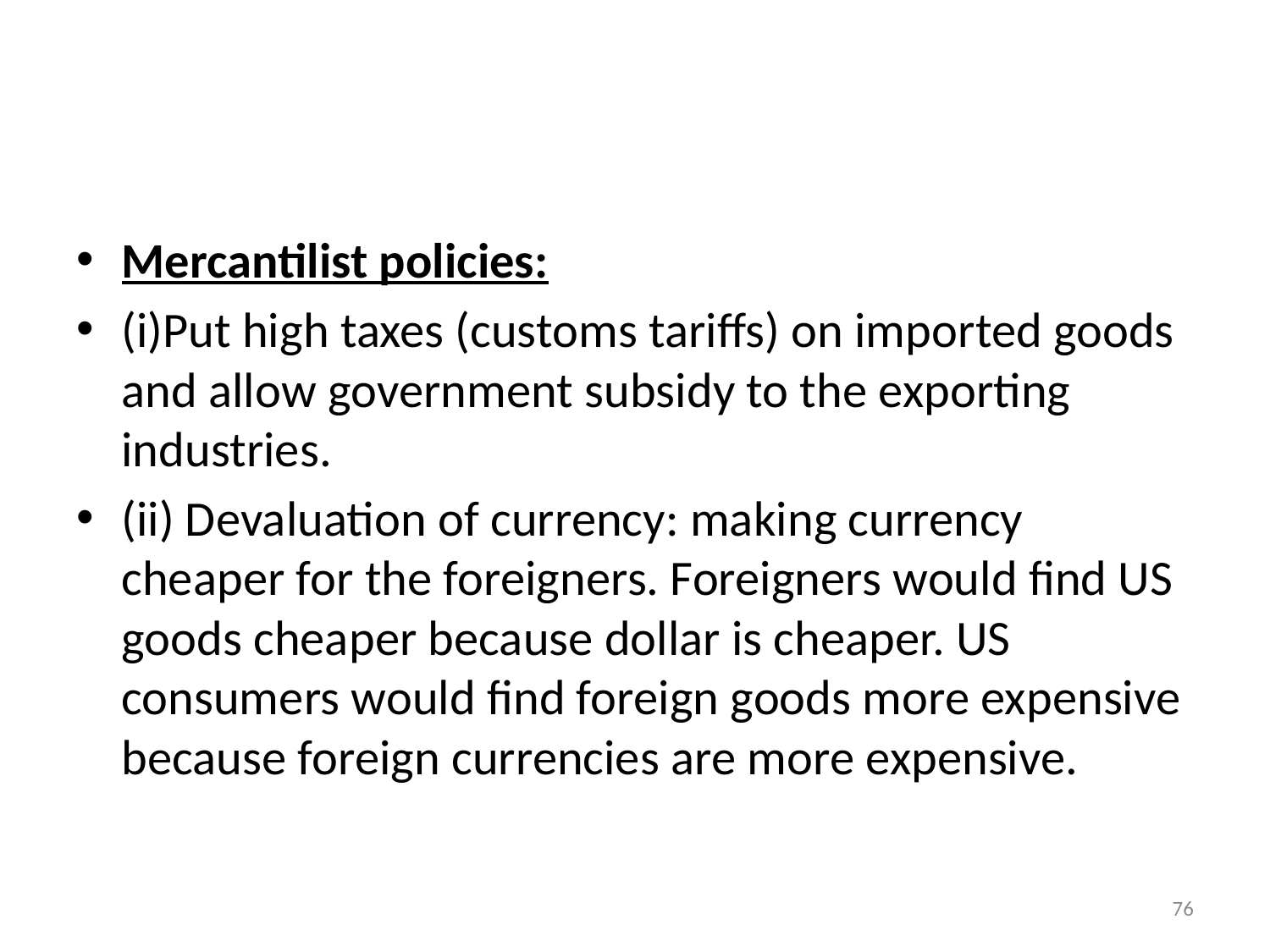

#
Mercantilist policies:
(i)Put high taxes (customs tariffs) on imported goods and allow government subsidy to the exporting industries.
(ii) Devaluation of currency: making currency cheaper for the foreigners. Foreigners would find US goods cheaper because dollar is cheaper. US consumers would find foreign goods more expensive because foreign currencies are more expensive.
76